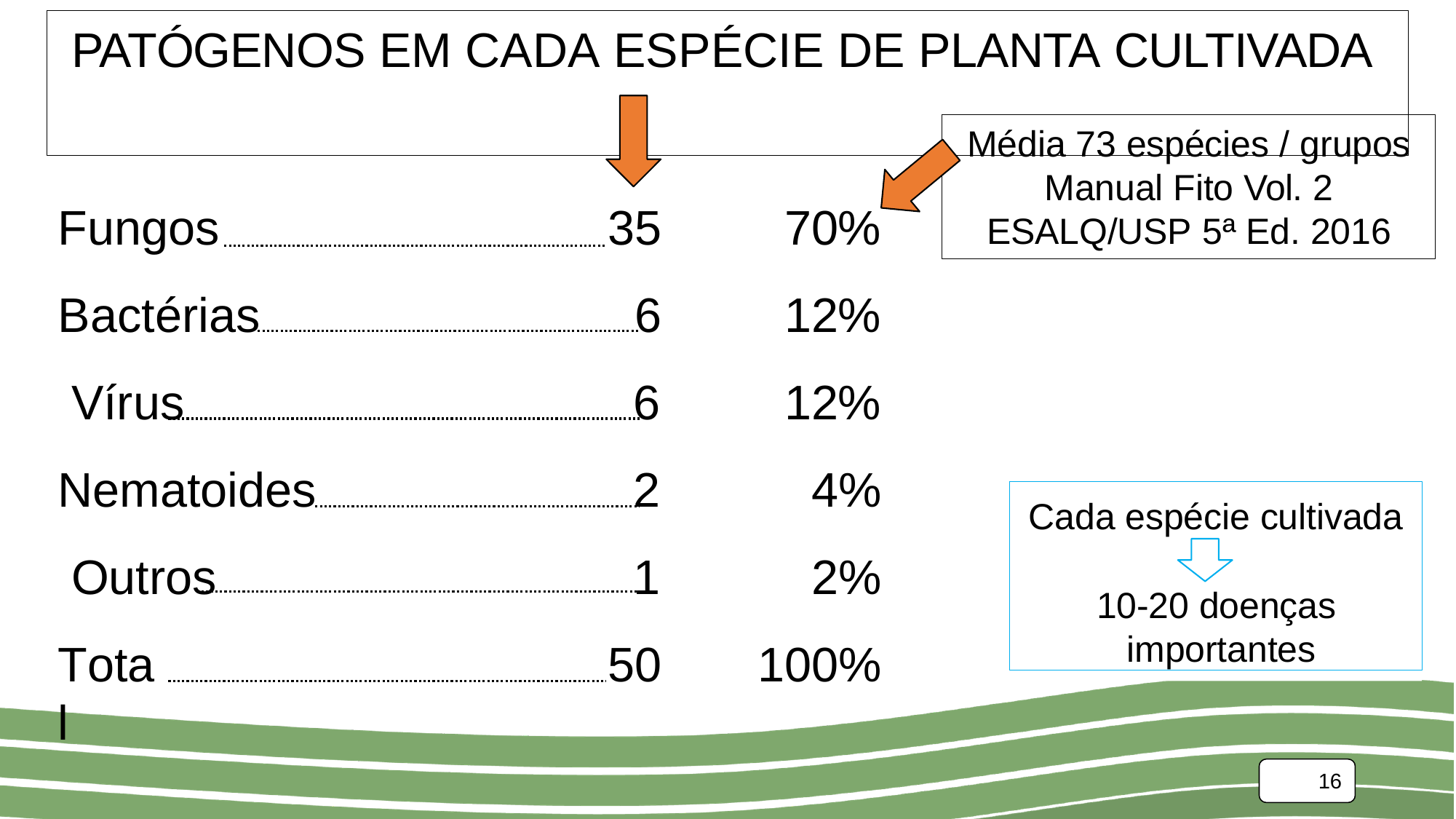

# PATÓGENOS EM CADA ESPÉCIE DE PLANTA CULTIVADA

Média 73 espécies / grupos  Manual Fito Vol. 2  ESALQ/USP 5ª Ed. 2016

35
6
70%
12%
12%
4%
2%
50	100%

Fungos
Bactérias  Vírus
6
Nematoides  Outros
2
Cada espécie cultivada

10-20 doenças  importantes

1
Total
16